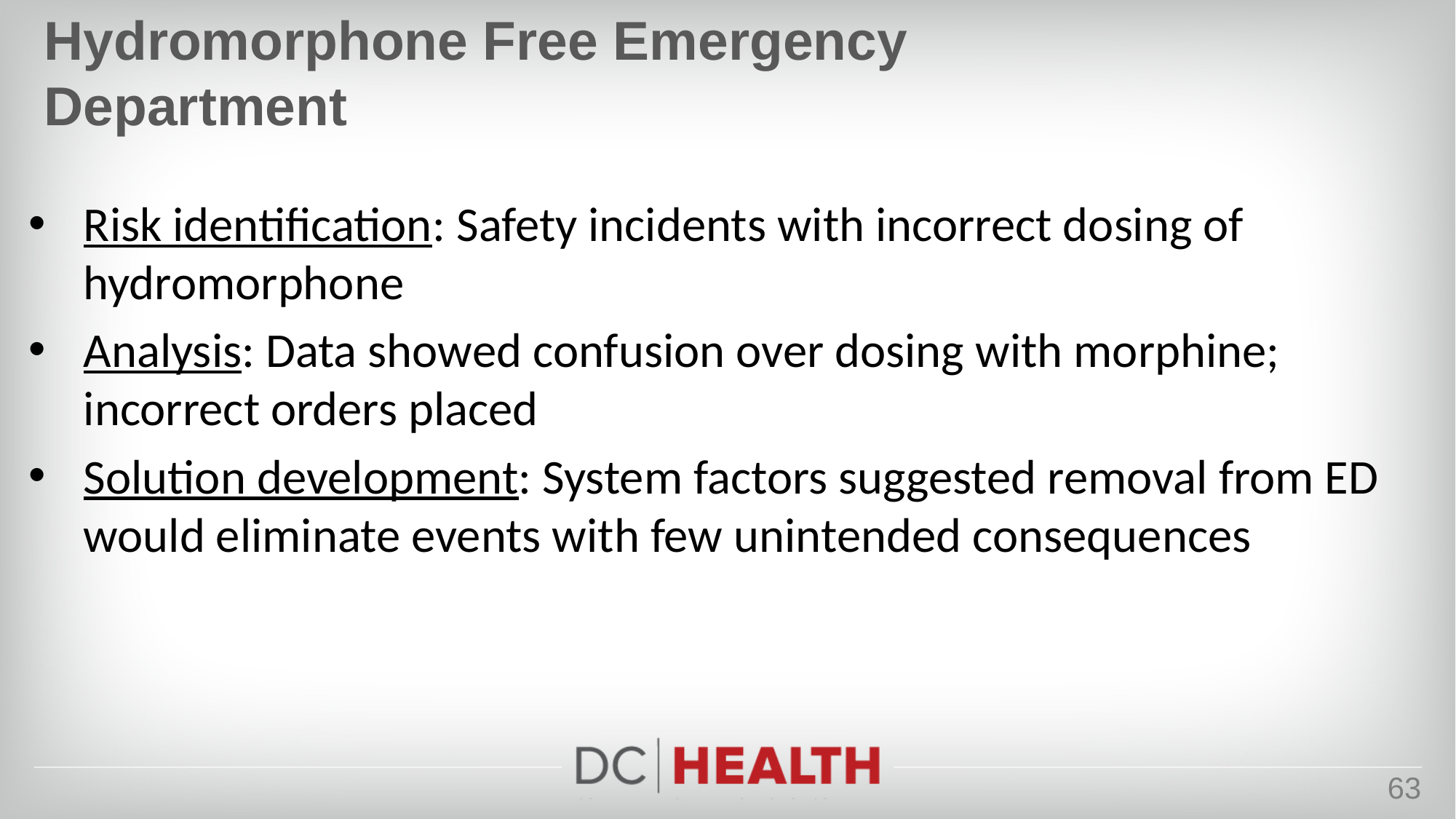

# Hydromorphone Free Emergency Department
Risk identification: Safety incidents with incorrect dosing of hydromorphone
Analysis: Data showed confusion over dosing with morphine; incorrect orders placed
Solution development: System factors suggested removal from ED would eliminate events with few unintended consequences
63